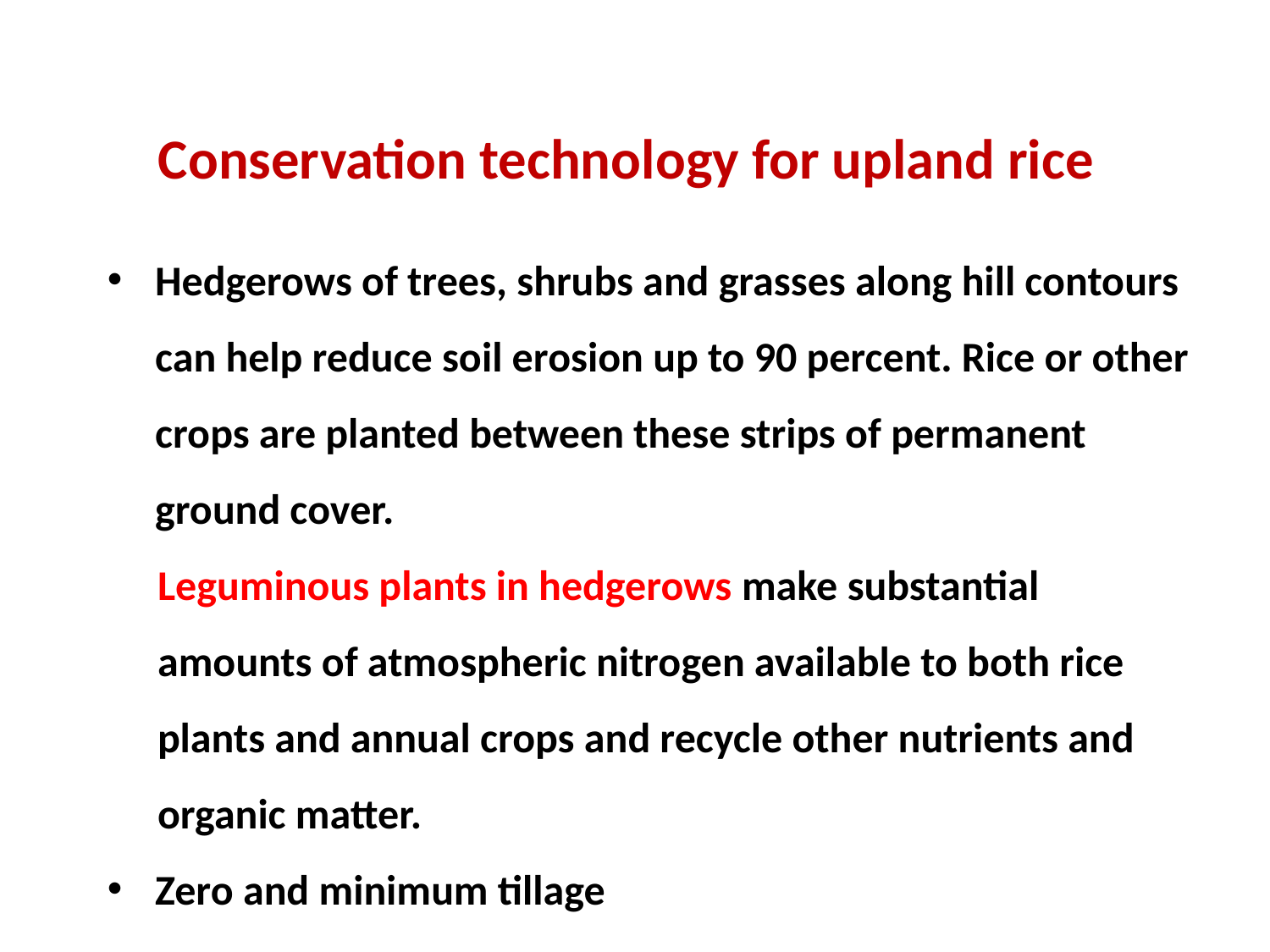

Conservation technology for upland rice

Hedgerows of trees, shrubs and grasses along hill contours can help reduce soil erosion up to 90 percent. Rice or other crops are planted between these strips of permanent ground cover.
Leguminous plants in hedgerows make substantial amounts of atmospheric nitrogen available to both rice plants and annual crops and recycle other nutrients and organic matter.
Zero and minimum tillage